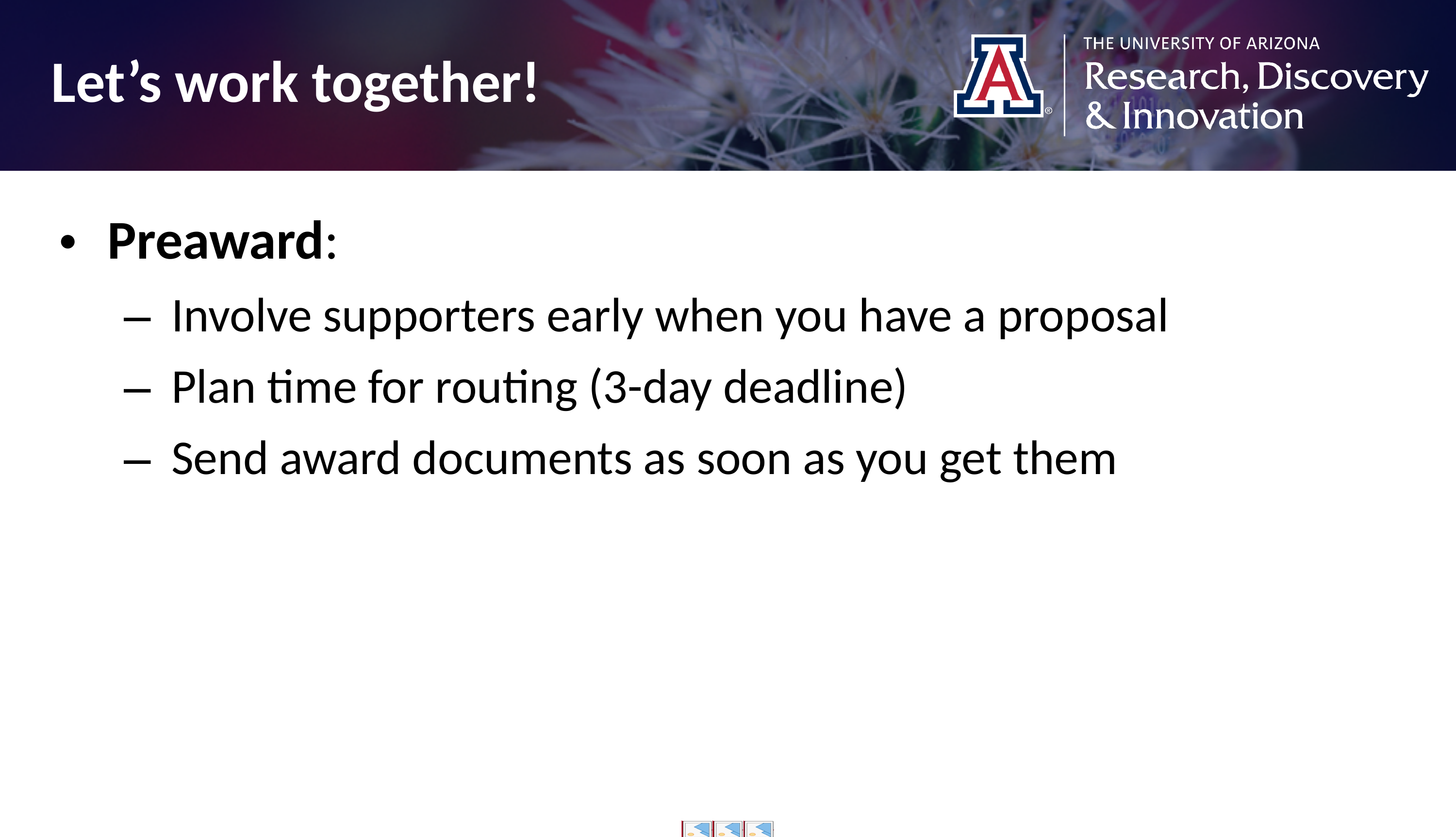

Let’s work together!
Preaward:
Involve supporters early when you have a proposal
Plan time for routing (3-day deadline)
Send award documents as soon as you get them